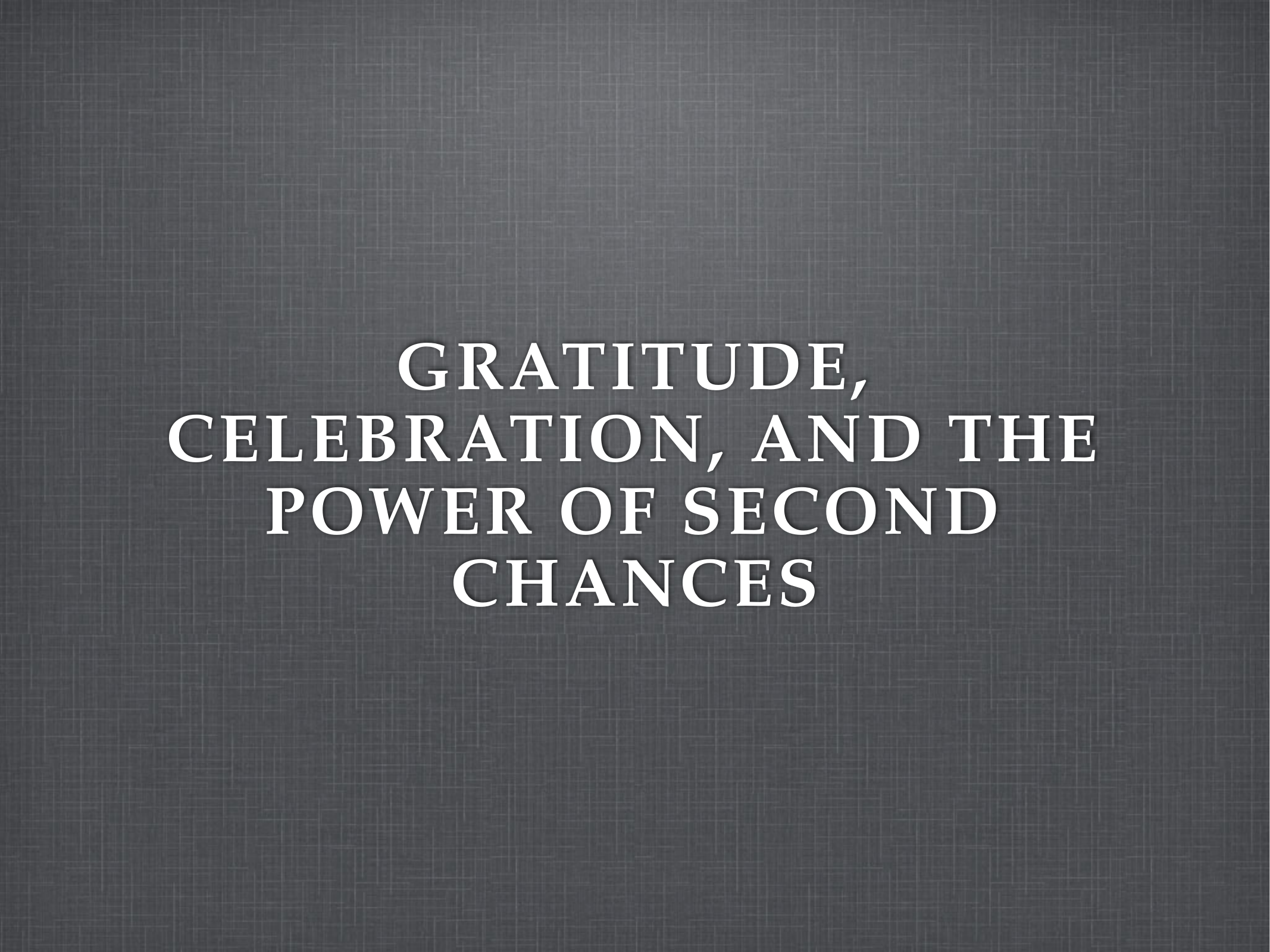

# GRATITUDE, CELEBRATION, AND THE POWER OF SECOND CHANCES